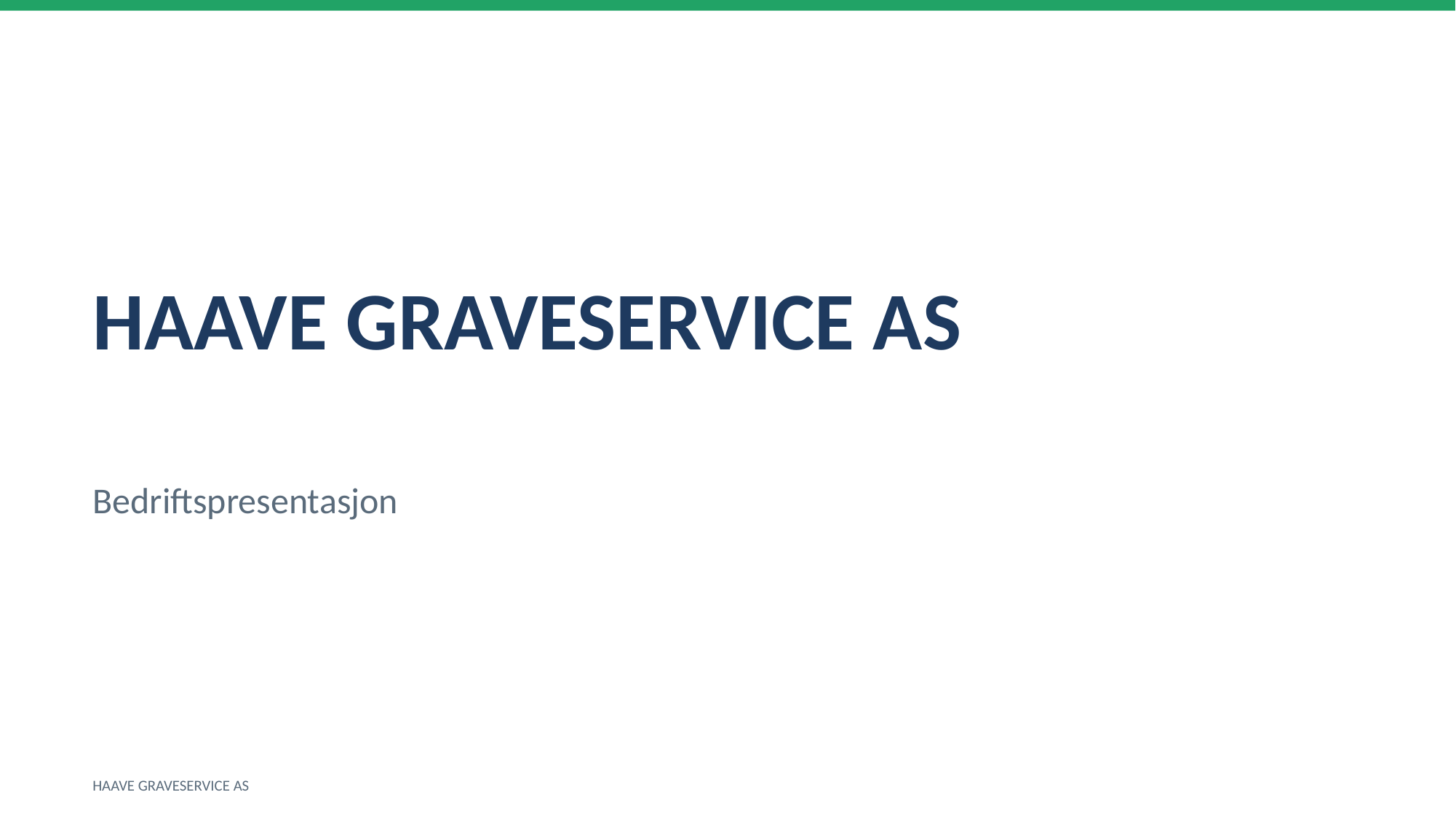

HAAVE GRAVESERVICE AS
Bedriftspresentasjon
HAAVE GRAVESERVICE AS